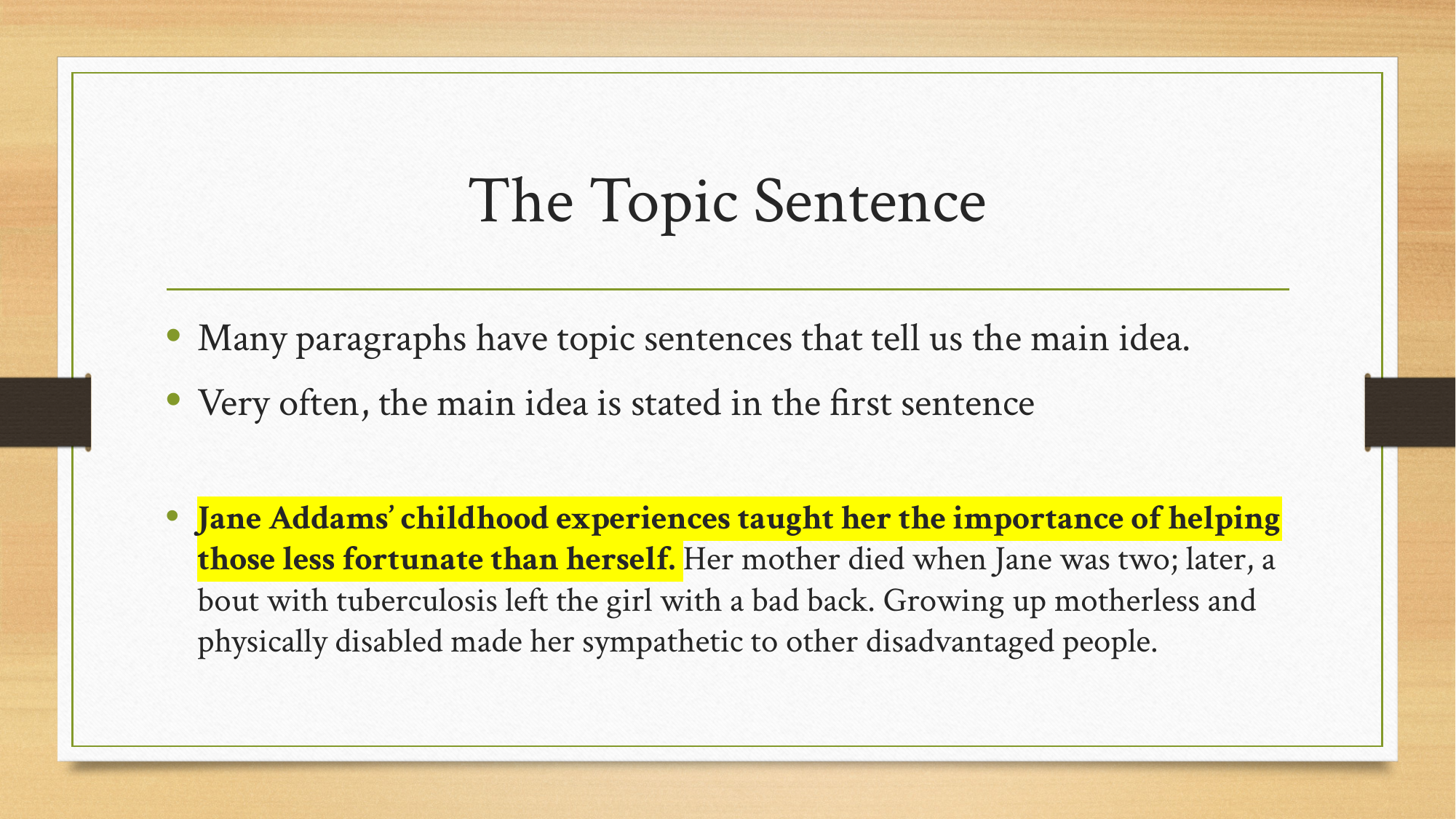

# The Topic Sentence
Many paragraphs have topic sentences that tell us the main idea.
Very often, the main idea is stated in the first sentence

Jane Addams’ childhood experiences taught her the importance of helping those less fortunate than herself. Her mother died when Jane was two; later, a bout with tuberculosis left the girl with a bad back. Growing up motherless and physically disabled made her sympathetic to other disadvantaged people.